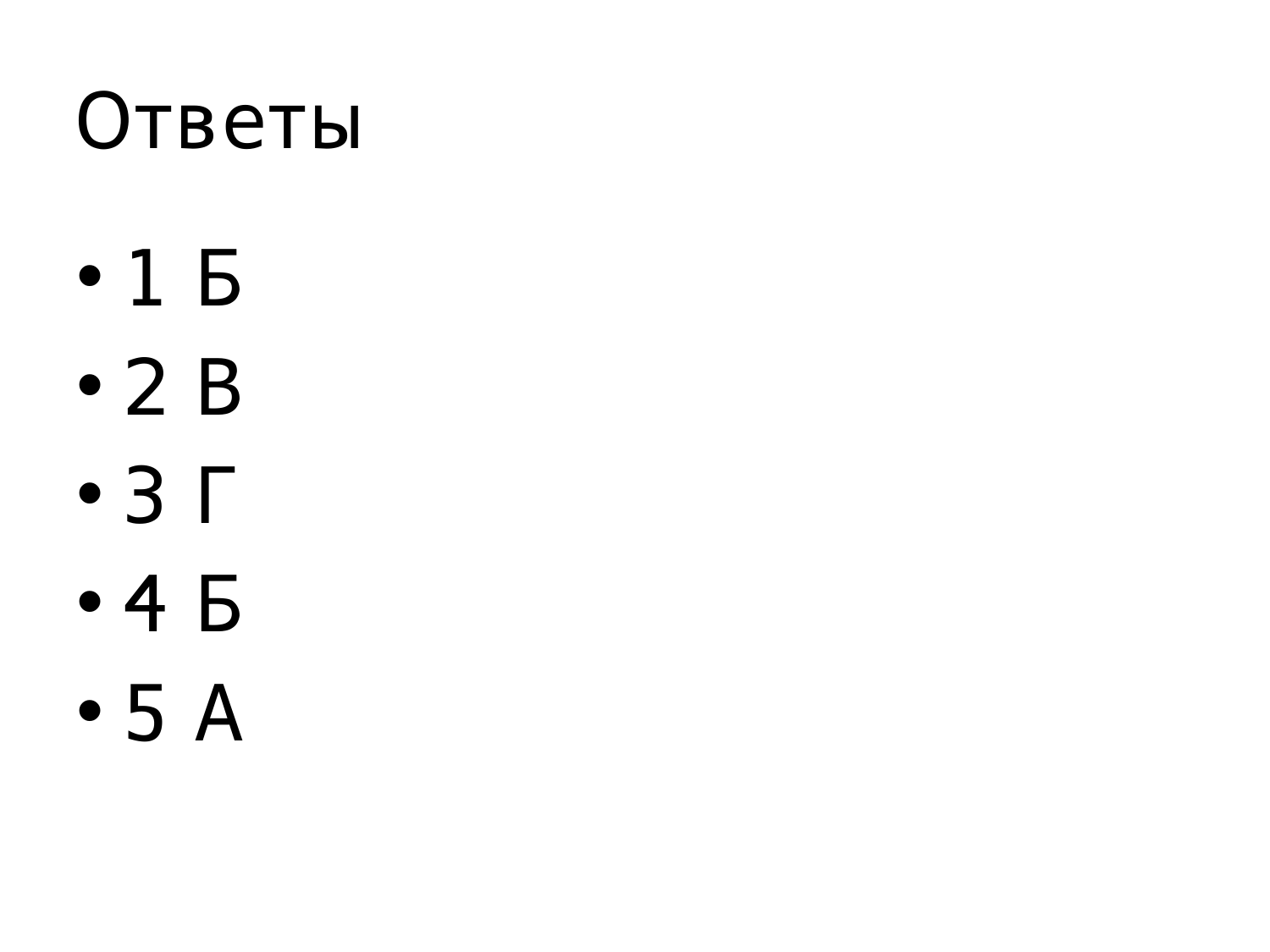

# Ответы
1 Б
2 В
3 Г
4 Б
5 А